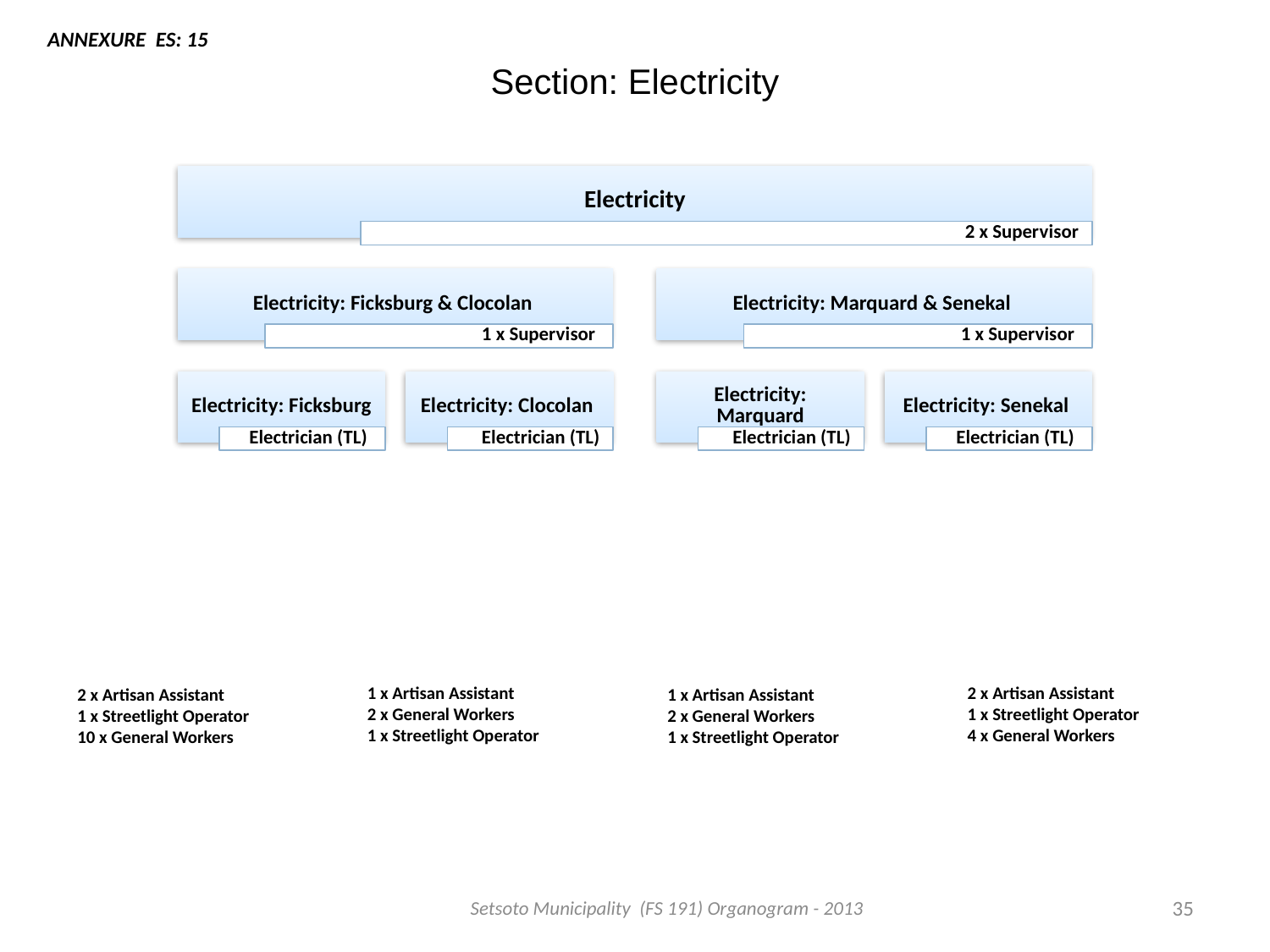

ANNEXURE  ES: 15
# Section: Electricity
Electricity
2 x Supervisor
Electricity: Ficksburg & Clocolan
1 x Supervisor
Electricity: Marquard & Senekal
1 x Supervisor
Electricity: Ficksburg
Electrician (TL)
Electricity: Clocolan
Electrician (TL)
Electricity: Marquard
Electrician (TL)
Electricity: Senekal
Electrician (TL)
1 x Artisan Assistant
2 x General Workers
1 x Streetlight Operator
2 x Artisan Assistant
1 x Streetlight Operator
4 x General Workers
2 x Artisan Assistant
1 x Streetlight Operator
10 x General Workers
1 x Artisan Assistant
2 x General Workers
1 x Streetlight Operator
Setsoto Municipality  (FS 191) Organogram - 2013
35